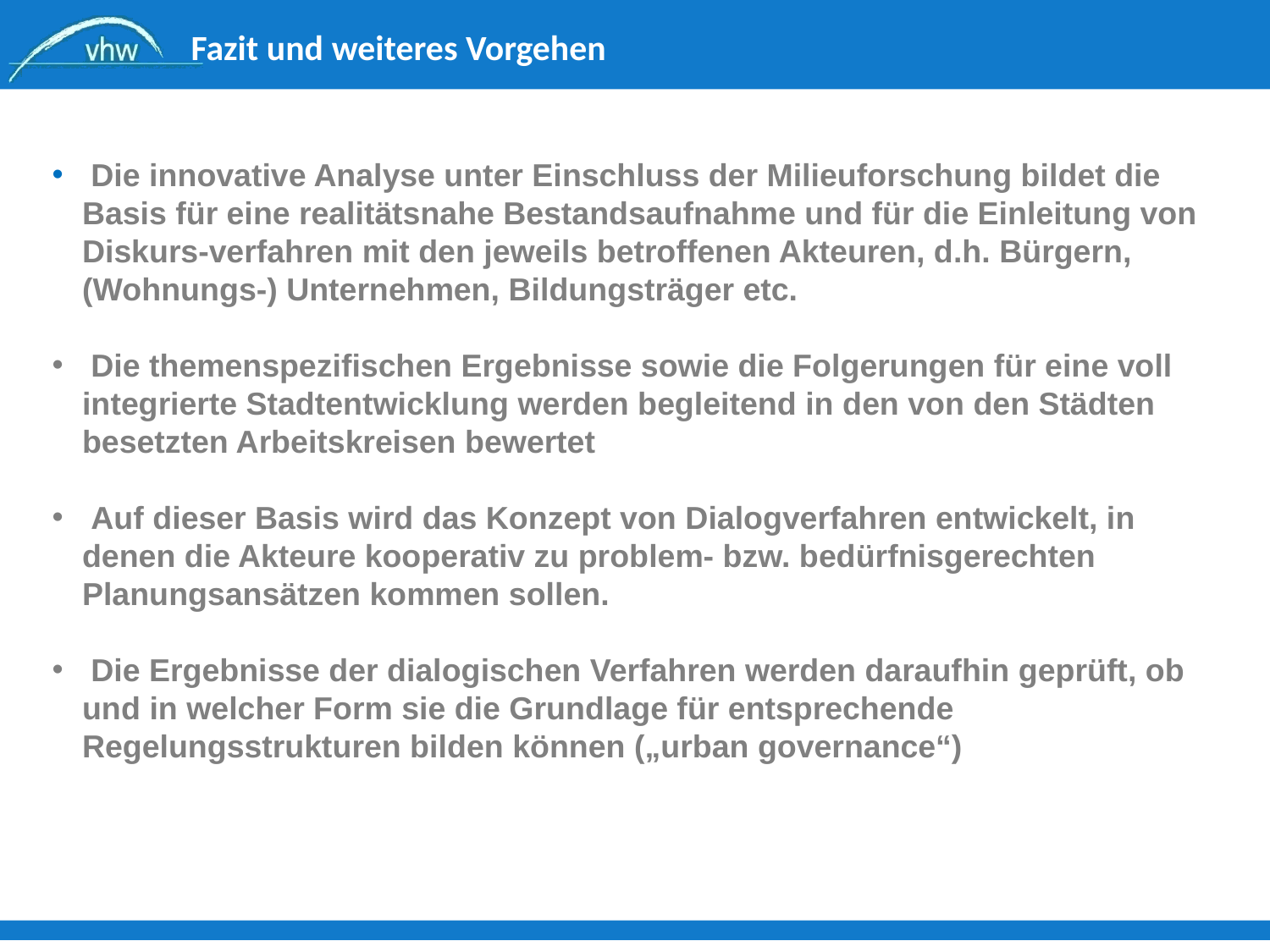

Fazit und weiteres Vorgehen
 Die innovative Analyse unter Einschluss der Milieuforschung bildet die Basis für eine realitätsnahe Bestandsaufnahme und für die Einleitung von Diskurs-verfahren mit den jeweils betroffenen Akteuren, d.h. Bürgern, (Wohnungs-) Unternehmen, Bildungsträger etc.

 Die themenspezifischen Ergebnisse sowie die Folgerungen für eine voll integrierte Stadtentwicklung werden begleitend in den von den Städten besetzten Arbeitskreisen bewertet

 Auf dieser Basis wird das Konzept von Dialogverfahren entwickelt, in denen die Akteure kooperativ zu problem- bzw. bedürfnisgerechten Planungsansätzen kommen sollen.

 Die Ergebnisse der dialogischen Verfahren werden daraufhin geprüft, ob und in welcher Form sie die Grundlage für entsprechende Regelungsstrukturen bilden können („urban governance“)